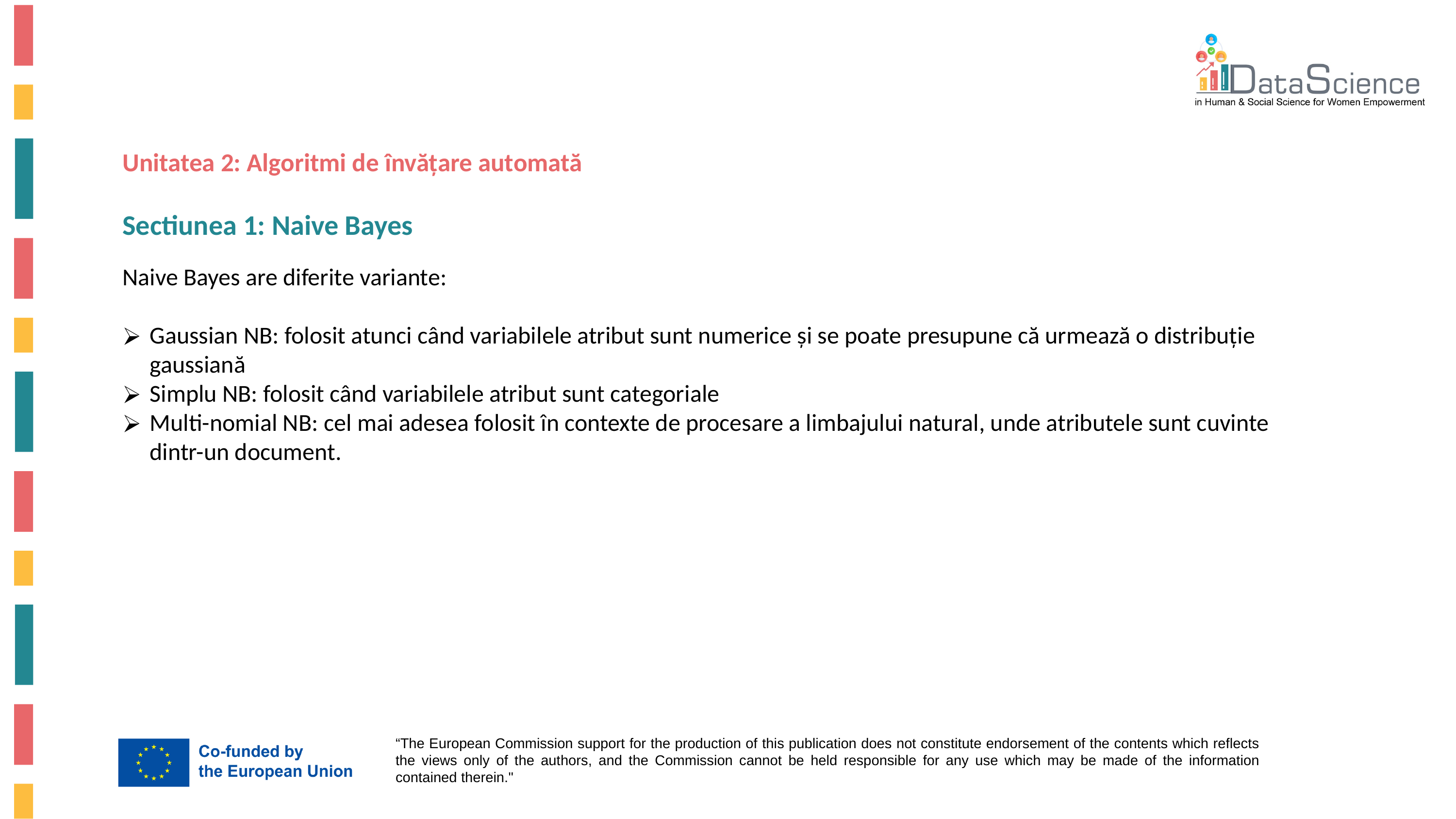

Unitatea 2: Algoritmi de învățare automată
Sectiunea 1: Naive Bayes
Naive Bayes are diferite variante:

Gaussian NB: folosit atunci când variabilele atribut sunt numerice și se poate presupune că urmează o distribuție gaussiană
Simplu NB: folosit când variabilele atribut sunt categoriale
Multi-nomial NB: cel mai adesea folosit în contexte de procesare a limbajului natural, unde atributele sunt cuvinte dintr-un document.